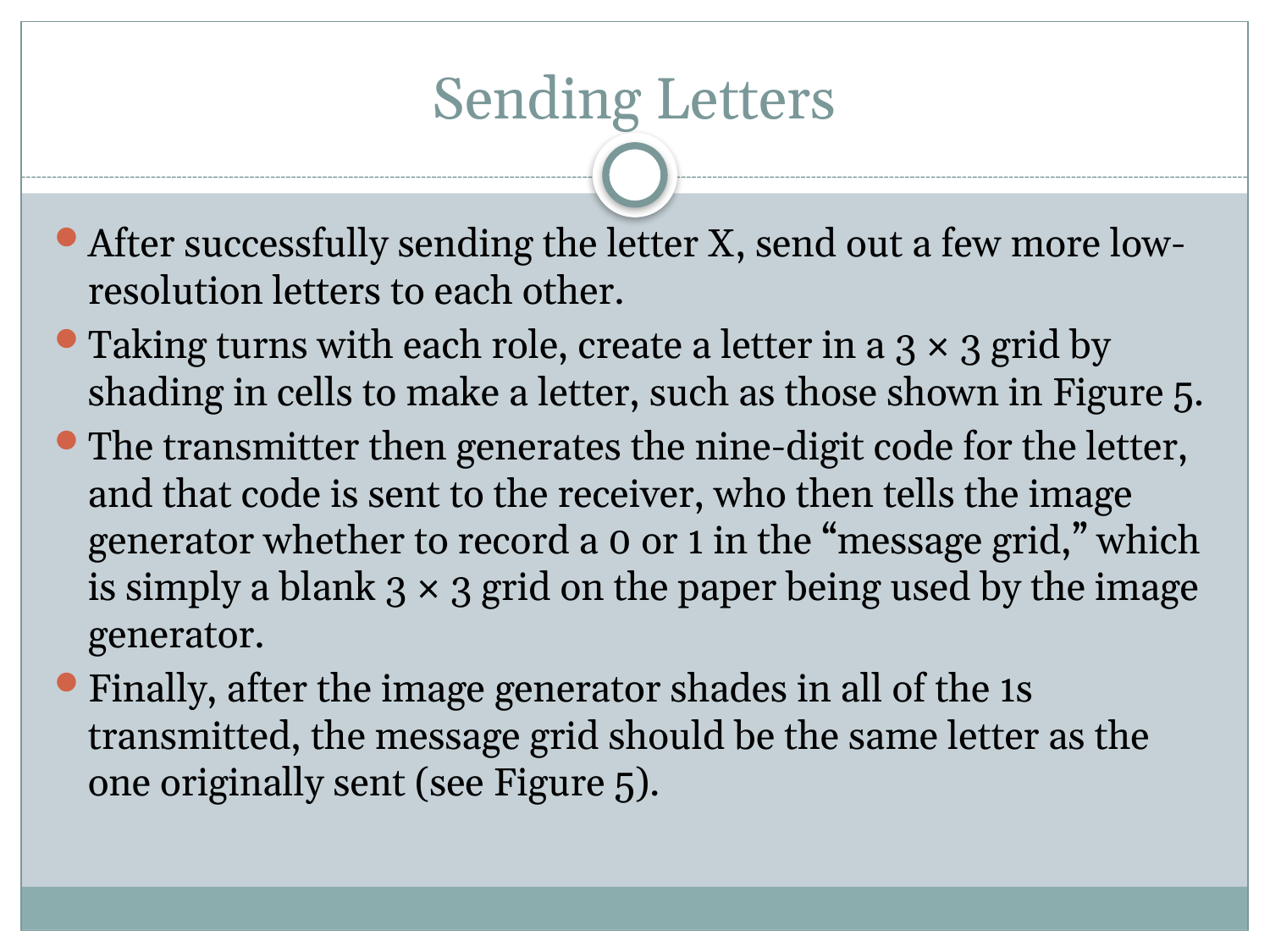

# Sending Letters
After successfully sending the letter X, send out a few more low-resolution letters to each other.
Taking turns with each role, create a letter in a 3 × 3 grid by shading in cells to make a letter, such as those shown in Figure 5.
The transmitter then generates the nine-digit code for the letter, and that code is sent to the receiver, who then tells the image generator whether to record a 0 or 1 in the “message grid,” which is simply a blank 3 × 3 grid on the paper being used by the image generator.
Finally, after the image generator shades in all of the 1s transmitted, the message grid should be the same letter as the one originally sent (see Figure 5).